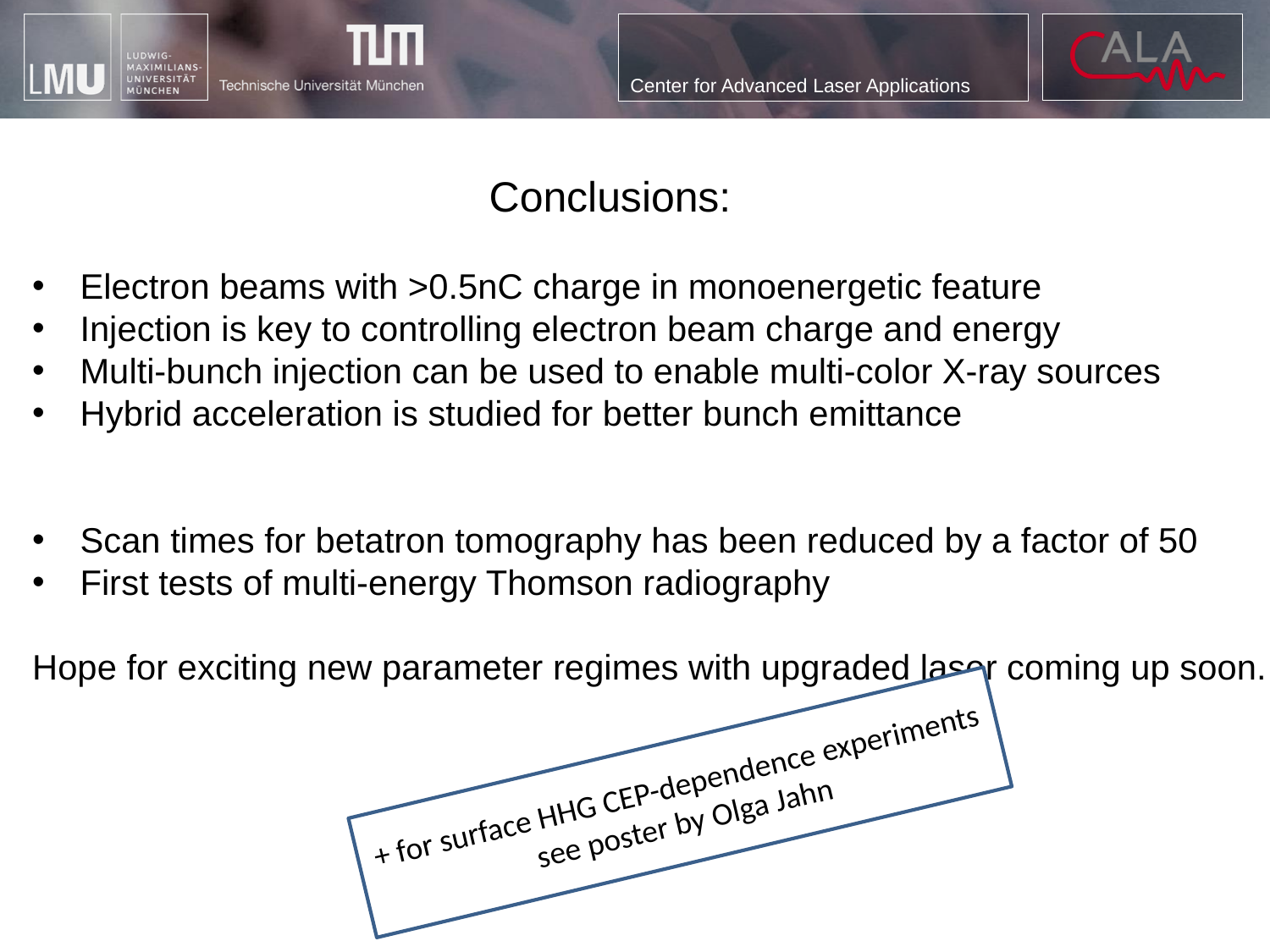

Conclusions:
Electron beams with >0.5nC charge in monoenergetic feature
Injection is key to controlling electron beam charge and energy
Multi-bunch injection can be used to enable multi-color X-ray sources
Hybrid acceleration is studied for better bunch emittance

Scan times for betatron tomography has been reduced by a factor of 50
First tests of multi-energy Thomson radiography

Hope for exciting new parameter regimes with upgraded laser coming up soon.

+ for surface HHG CEP-dependence experiments see poster by Olga Jahn